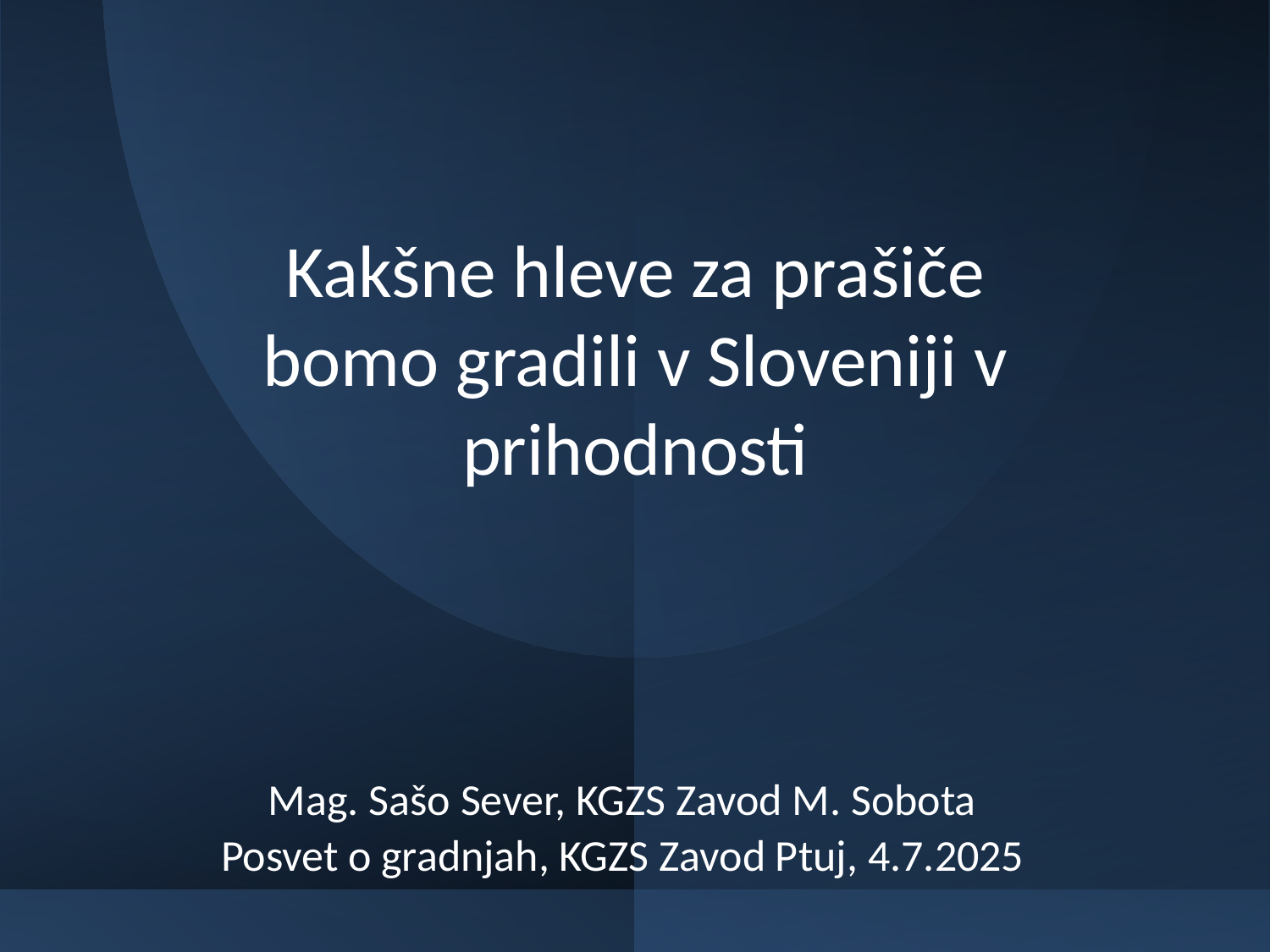

# Kakšne hleve za prašiče bomo gradili v Sloveniji v prihodnosti
Mag. Sašo Sever, KGZS Zavod M. Sobota
Posvet o gradnjah, KGZS Zavod Ptuj, 4.7.2025